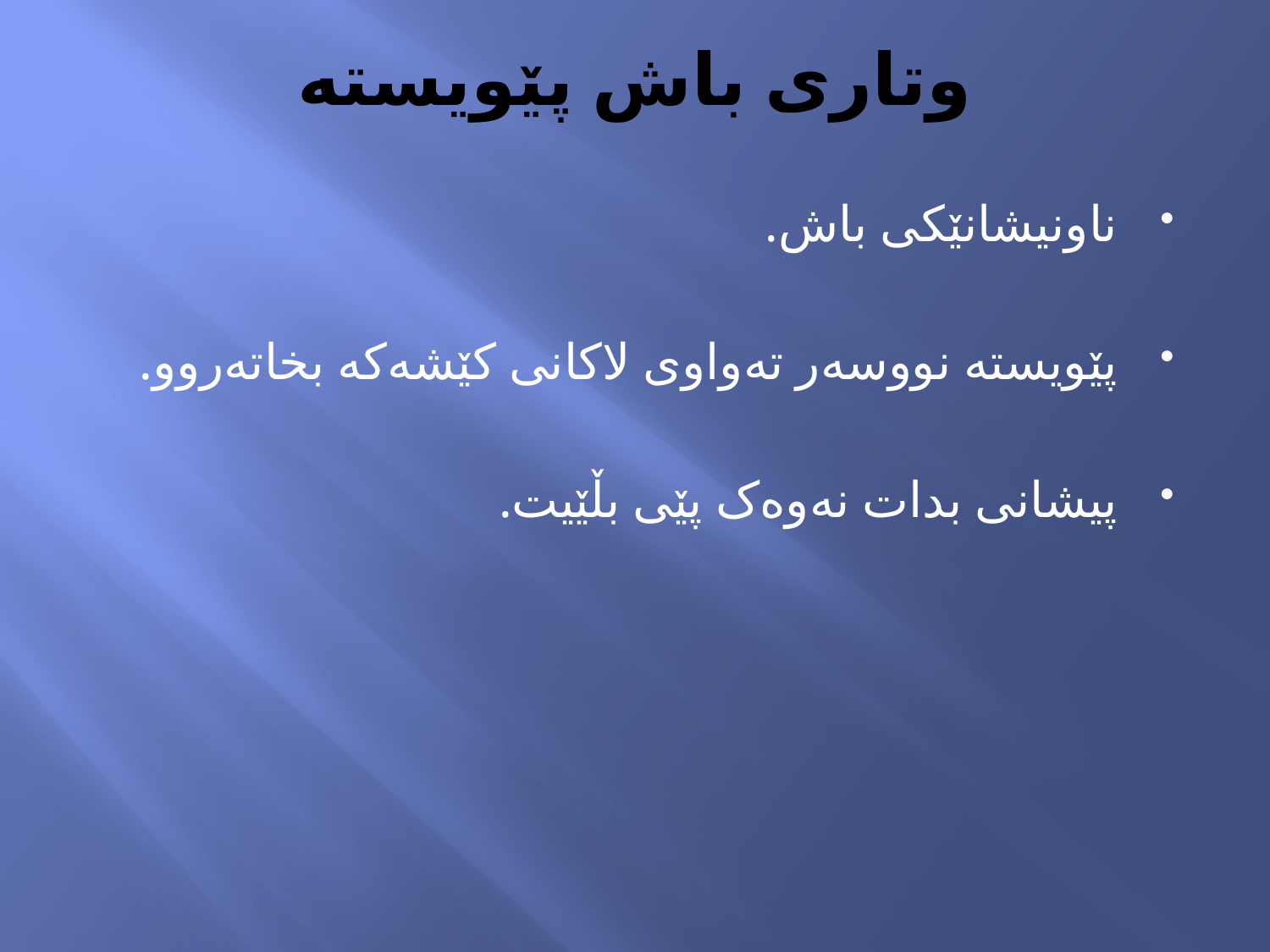

# وتاری باش پێویستە
ناونیشانێکى باش.

پێویستە نووسەر تەواوى لاکانى کێشەکە بخاتەروو.

پیشانى بدات نەوەک پێى بڵێیت.